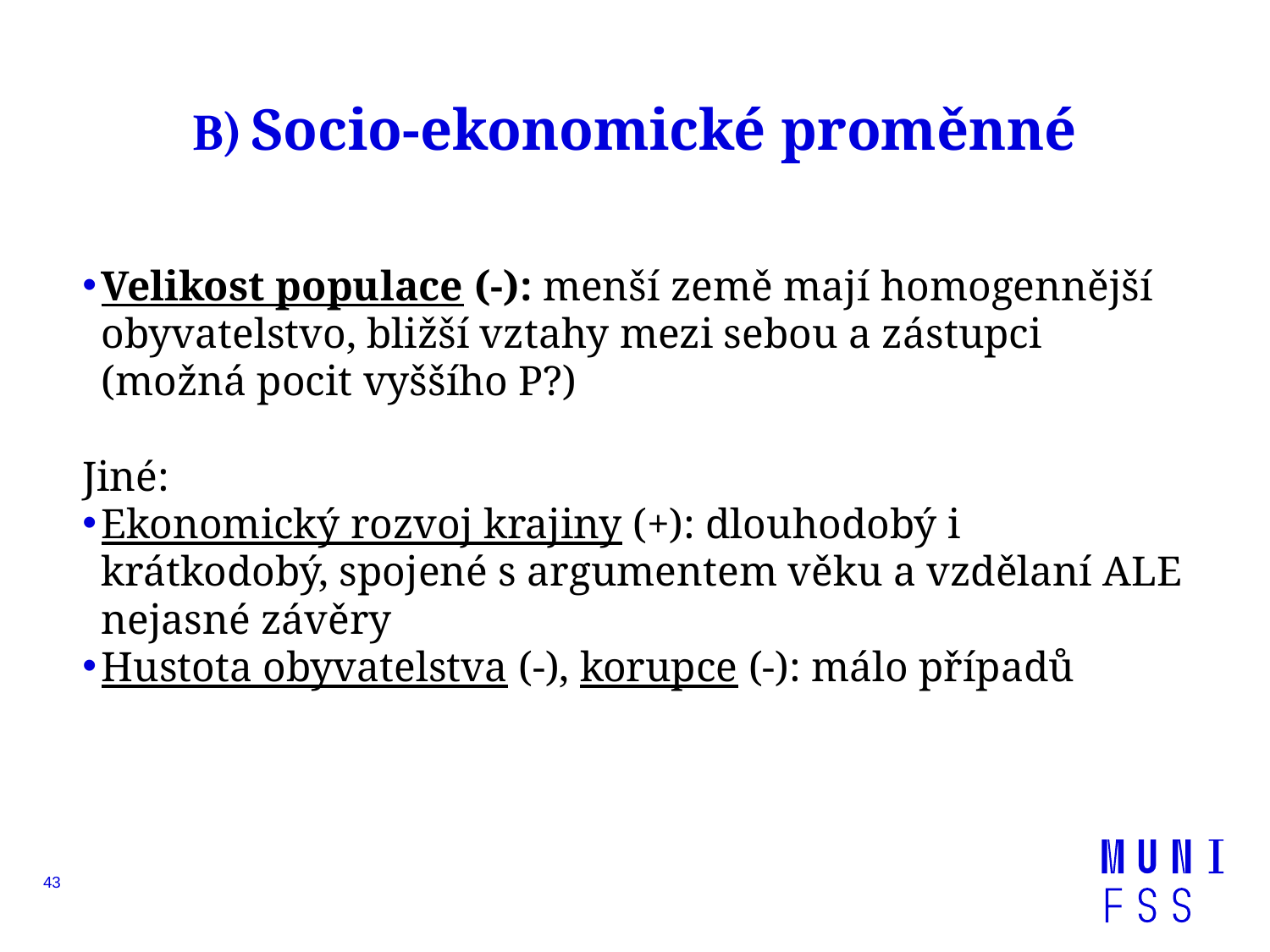

# B) Socio-ekonomické proměnné

Velikost populace (-): menší země mají homogennější obyvatelstvo, bližší vztahy mezi sebou a zástupci (možná pocit vyššího P?)

Jiné:
Ekonomický rozvoj krajiny (+): dlouhodobý i krátkodobý, spojené s argumentem věku a vzdělaní ALE nejasné závěry
Hustota obyvatelstva (-), korupce (-): málo případů

43